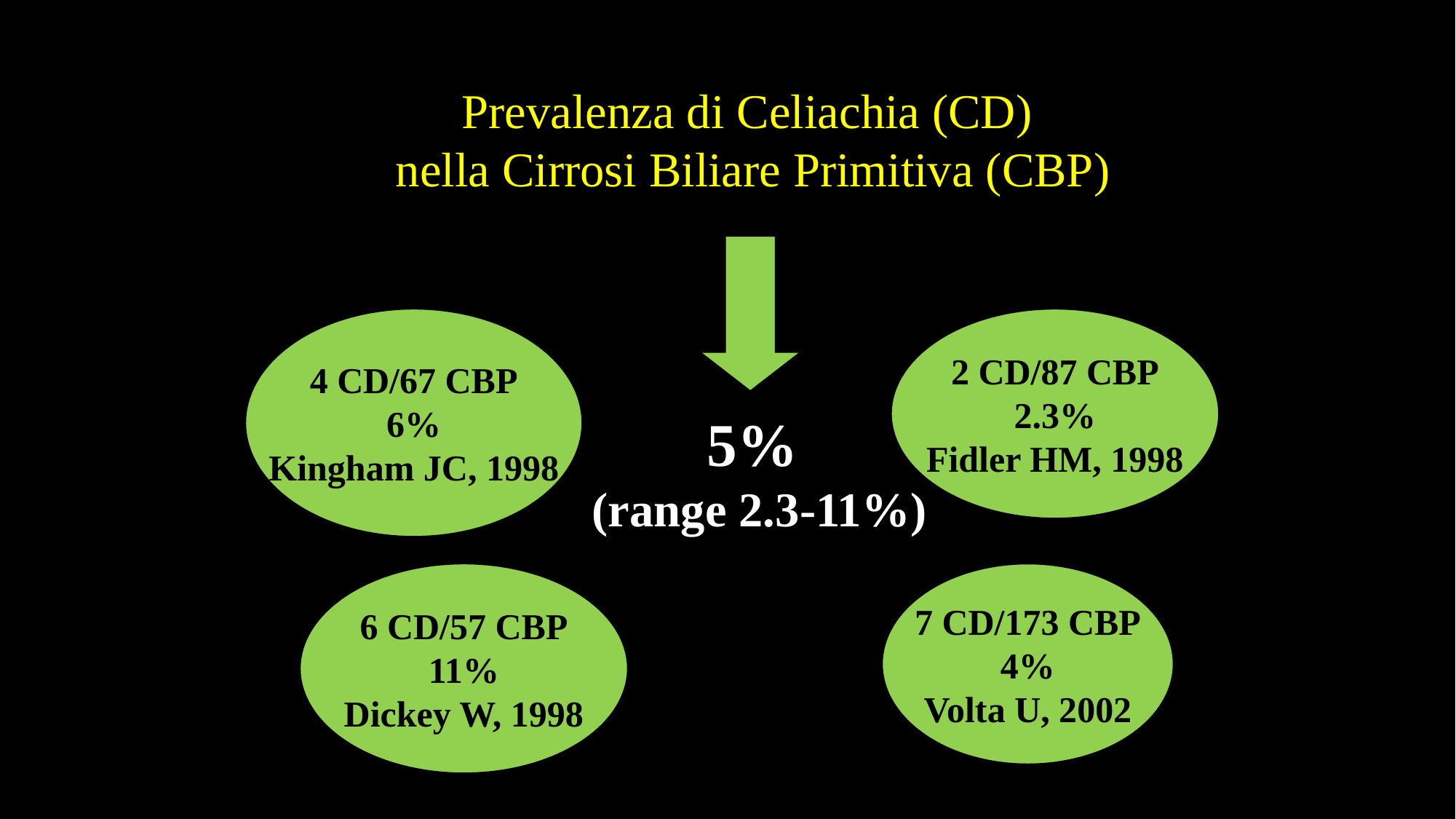

Prevalenza di Celiachia (CD)
 nella Cirrosi Biliare Primitiva (CBP)

4 CD/67 CBP
6%
Kingham JC, 1998
2 CD/87 CBP
2.3%
Fidler HM, 1998
5%
(range 2.3-11%)
6 CD/57 CBP
11%
Dickey W, 1998
7 CD/173 CBP
4%
Volta U, 2002